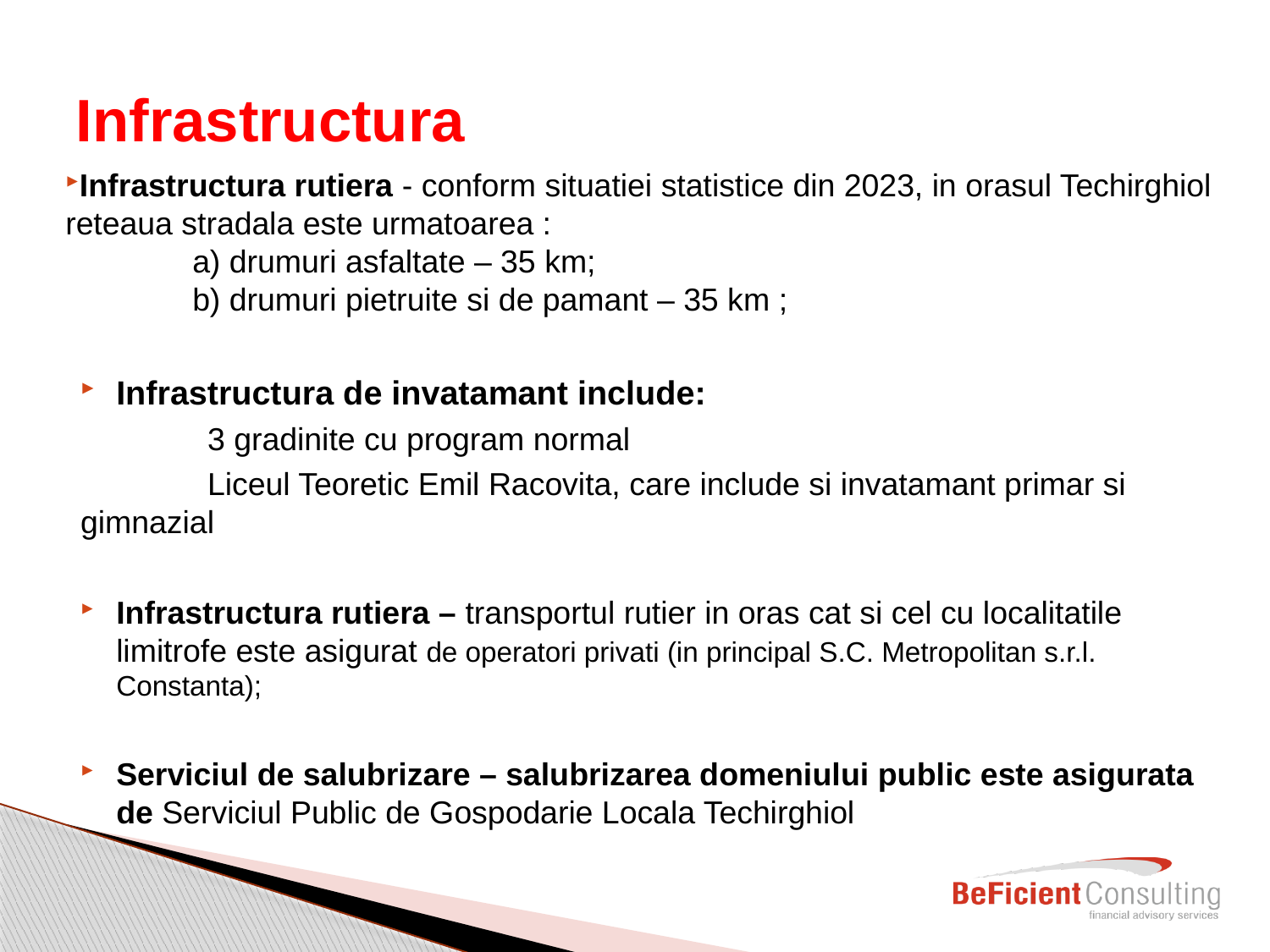

# Infrastructura
Infrastructura rutiera - conform situatiei statistice din 2023, in orasul Techirghiol reteaua stradala este urmatoarea :
	a) drumuri asfaltate – 35 km;
	b) drumuri pietruite si de pamant – 35 km ;

Infrastructura de invatamant include:
	3 gradinite cu program normal
	Liceul Teoretic Emil Racovita, care include si invatamant primar si gimnazial

Infrastructura rutiera – transportul rutier in oras cat si cel cu localitatile limitrofe este asigurat de operatori privati (in principal S.C. Metropolitan s.r.l. Constanta);

Serviciul de salubrizare – salubrizarea domeniului public este asigurata de Serviciul Public de Gospodarie Locala Techirghiol